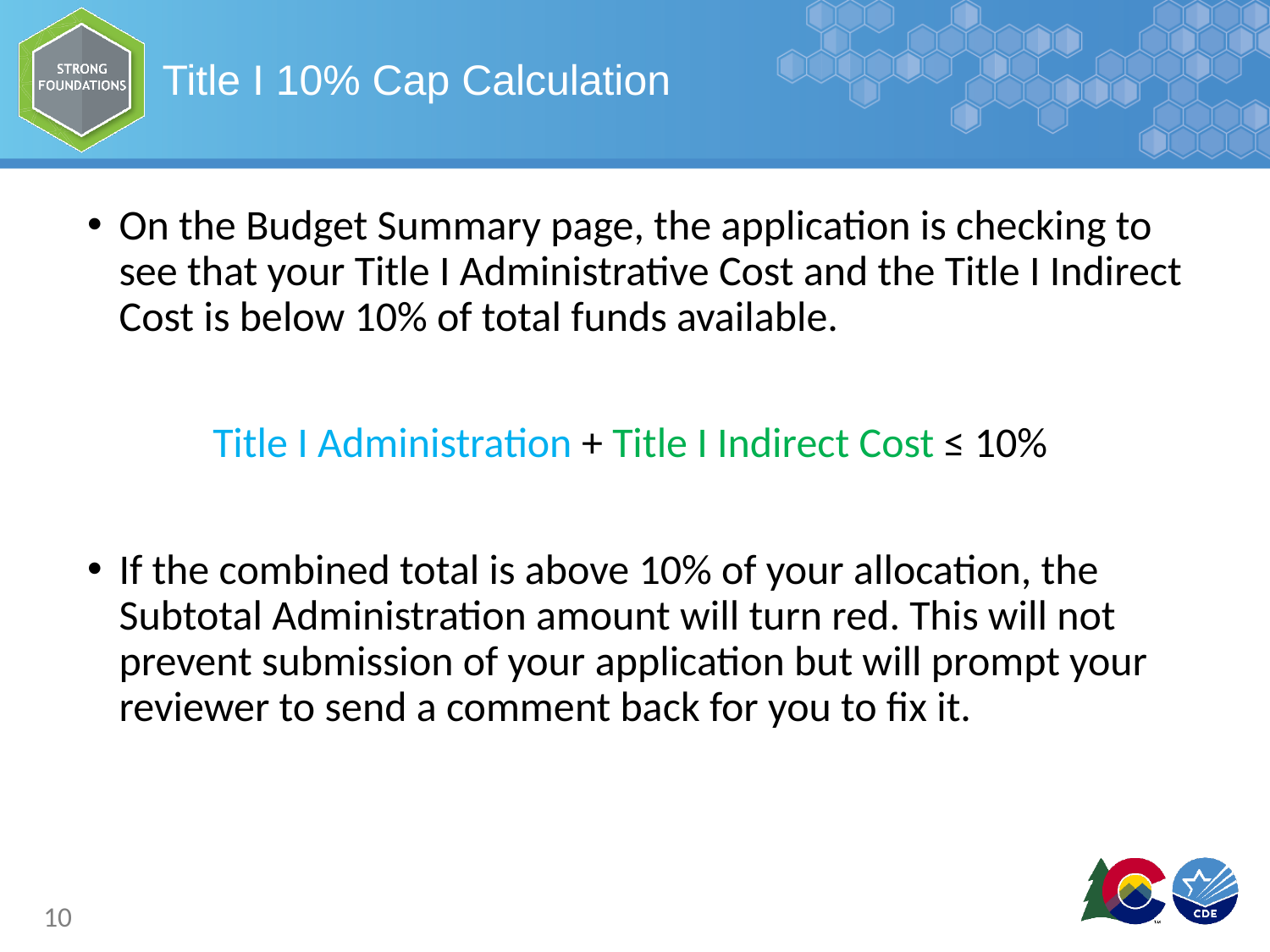

# Title I 10% Cap Calculation
On the Budget Summary page, the application is checking to see that your Title I Administrative Cost and the Title I Indirect Cost is below 10% of total funds available.

Title I Administration + Title I Indirect Cost ≤ 10%

If the combined total is above 10% of your allocation, the Subtotal Administration amount will turn red. This will not prevent submission of your application but will prompt your reviewer to send a comment back for you to fix it.

10